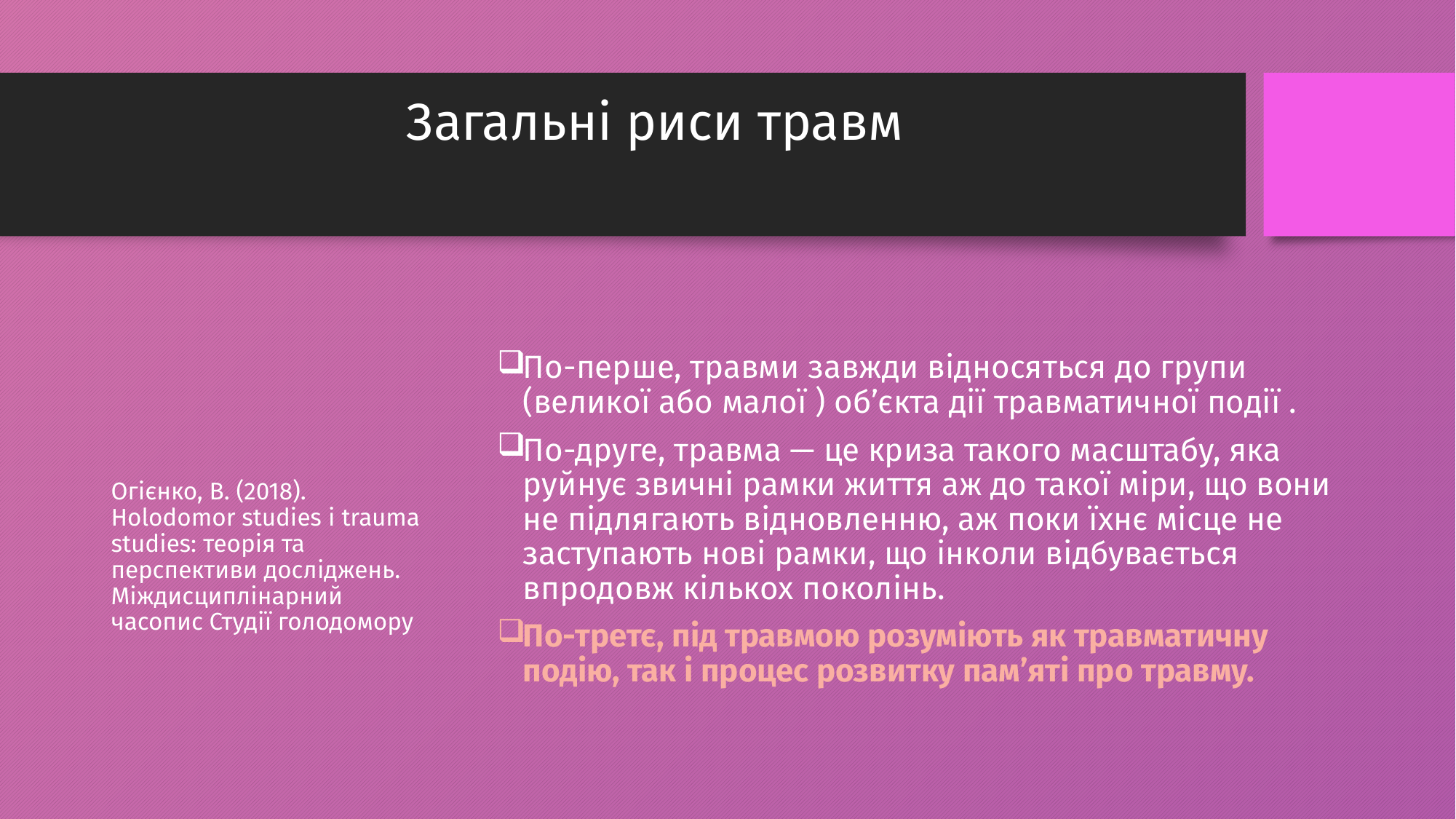

# Загальні риси травм

Огієнко, В. (2018). Holodomor studies і trauma studies: теорія та перспективи досліджень. Міждисциплінарний часопис Студії голодомору

По-перше, травми завжди відносяться до групи (великої або малої ) об’єкта дії травматичної події .
По-друге, травма — це криза такого масштабу, яка руйнує звичні рамки життя аж до такої міри, що вони не підлягають відновленню, аж поки їхнє місце не заступають нові рамки, що інколи відбувається впродовж кількох поколінь.
По-третє, під травмою розуміють як травматичну подію, так і процес розвитку пам’яті про травму.